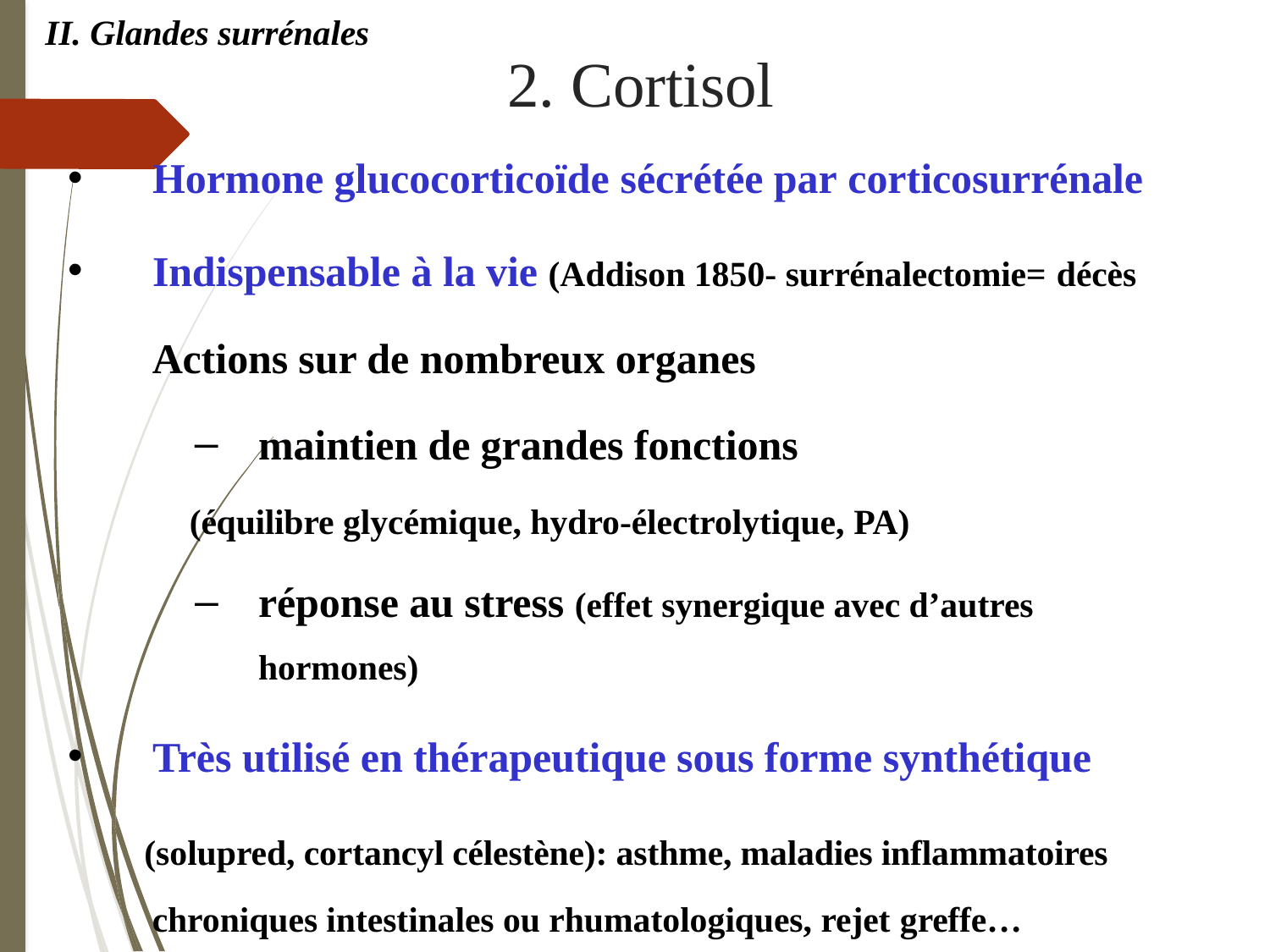

II. Glandes surrénales
# 2. Cortisol
Hormone glucocorticoïde sécrétée par corticosurrénale
Indispensable à la vie (Addison 1850- surrénalectomie= décès
Actions sur de nombreux organes
maintien de grandes fonctions
(équilibre glycémique, hydro-électrolytique, PA)
réponse au stress (effet synergique avec d’autres  hormones)

Très utilisé en thérapeutique sous forme synthétique
(solupred, cortancyl célestène): asthme, maladies inflammatoires  chroniques intestinales ou rhumatologiques, rejet greffe…